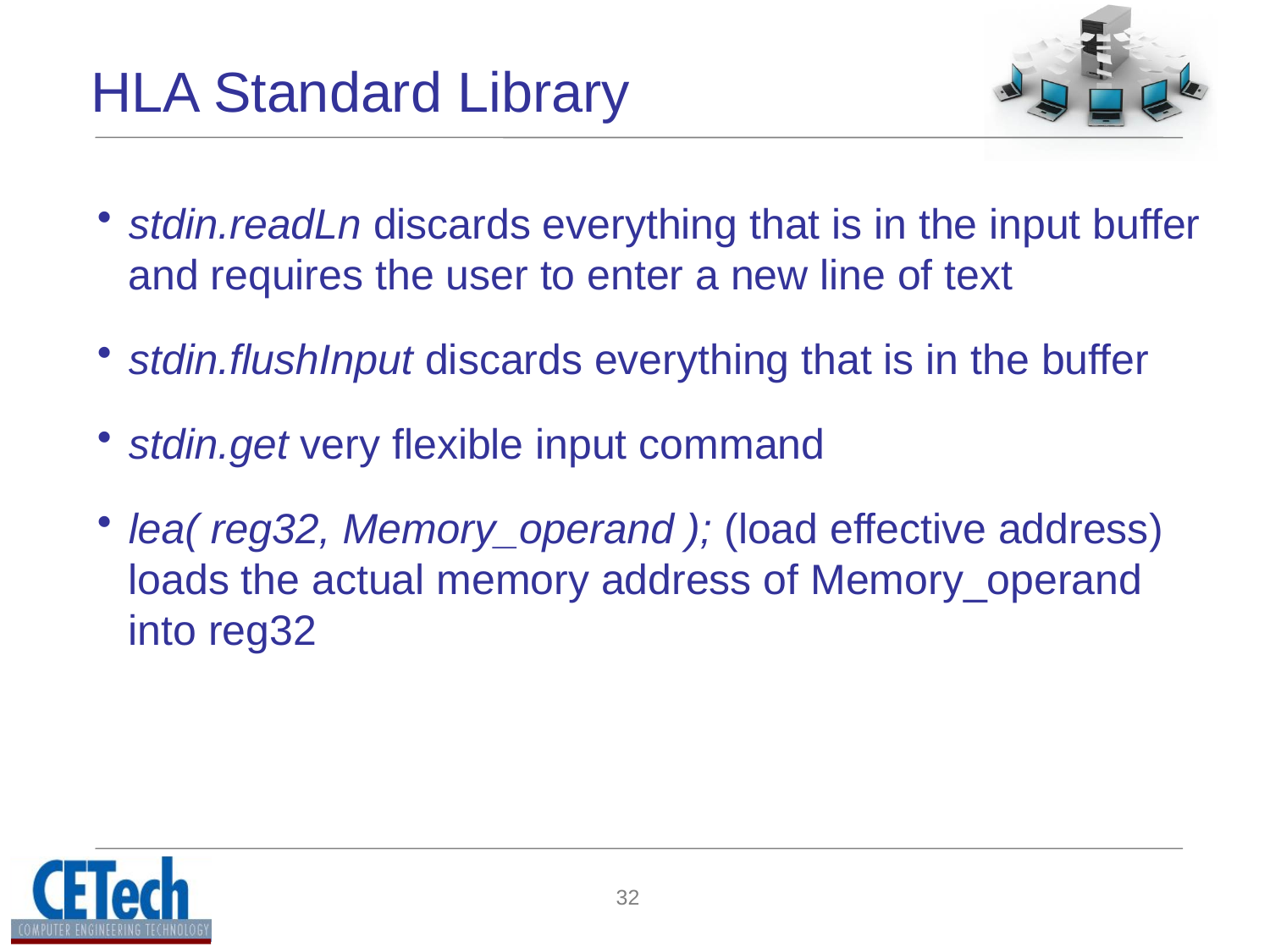

# HLA Standard Library
stdin.readLn discards everything that is in the input buffer and requires the user to enter a new line of text
stdin.flushInput discards everything that is in the buffer
stdin.get very flexible input command
lea( reg32, Memory_operand ); (load effective address) loads the actual memory address of Memory_operand into reg32